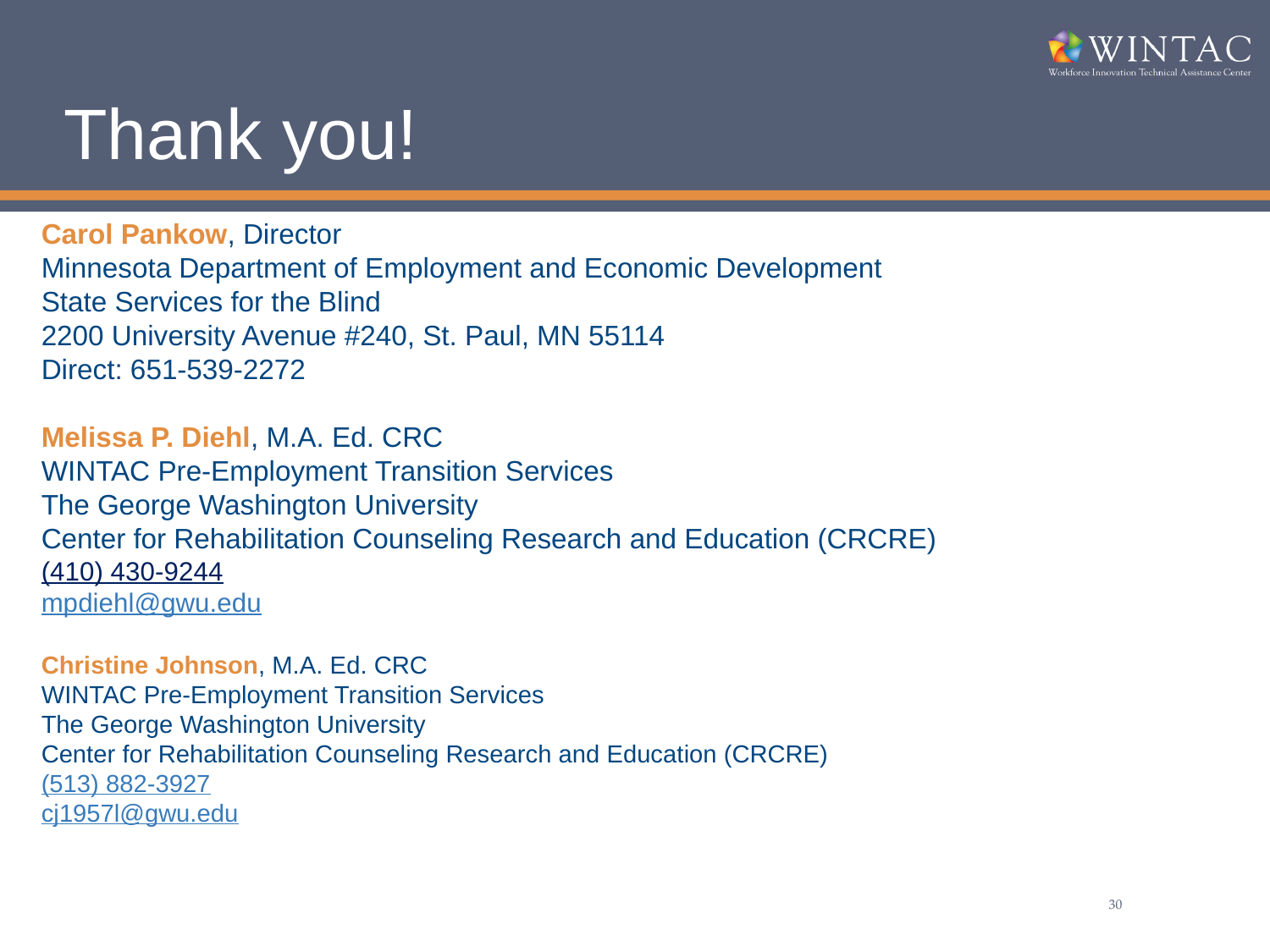

# Thank you!
Carol Pankow, Director
Minnesota Department of Employment and Economic Development
State Services for the Blind
2200 University Avenue #240, St. Paul, MN 55114
Direct: 651-539-2272

Melissa P. Diehl, M.A. Ed. CRC
WINTAC Pre-Employment Transition Services 
The George Washington University
Center for Rehabilitation Counseling Research and Education (CRCRE)
(410) 430-9244
mpdiehl@gwu.edu

Christine Johnson, M.A. Ed. CRC
WINTAC Pre-Employment Transition Services 
The George Washington University
Center for Rehabilitation Counseling Research and Education (CRCRE)
(513) 882-3927
cj1957l@gwu.edu

30